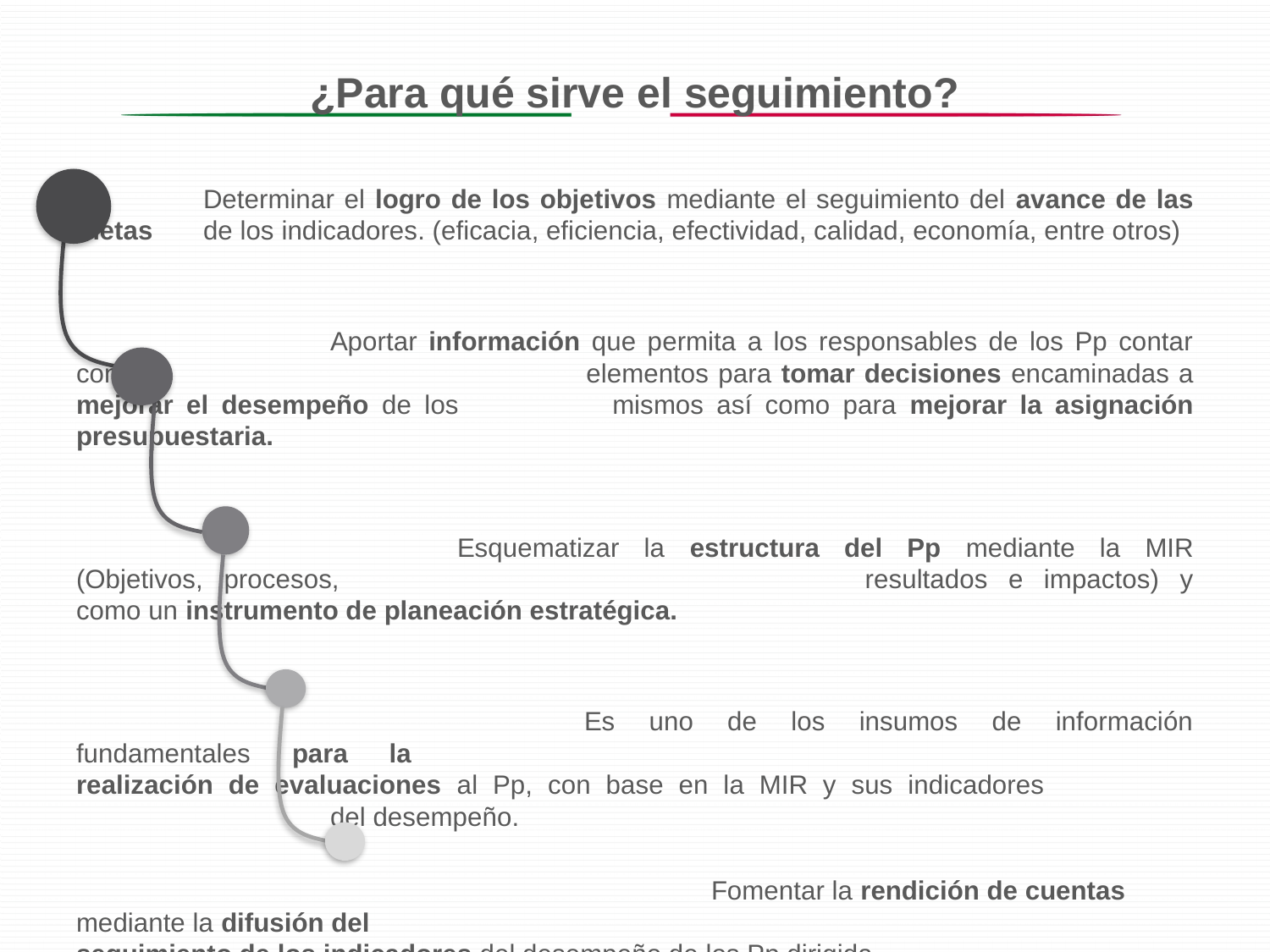

# ¿Para qué sirve el seguimiento?

	Determinar el logro de los objetivos mediante el seguimiento del avance de las metas 	de los indicadores. (eficacia, eficiencia, efectividad, calidad, economía, entre otros)

		Aportar información que permita a los responsables de los Pp contar con 				elementos para tomar decisiones encaminadas a mejorar el desempeño de los 		mismos así como para mejorar la asignación presupuestaria.

			Esquematizar la estructura del Pp mediante la MIR (Objetivos, procesos, 				resultados e impactos) y como un instrumento de planeación estratégica.

				Es uno de los insumos de información fundamentales para la 						realización de evaluaciones al Pp, con base en la MIR y sus indicadores 				del desempeño.

					Fomentar la rendición de cuentas mediante la difusión del 						seguimiento de los indicadores del desempeño de los Pp dirigida 					a la ciudadanía.